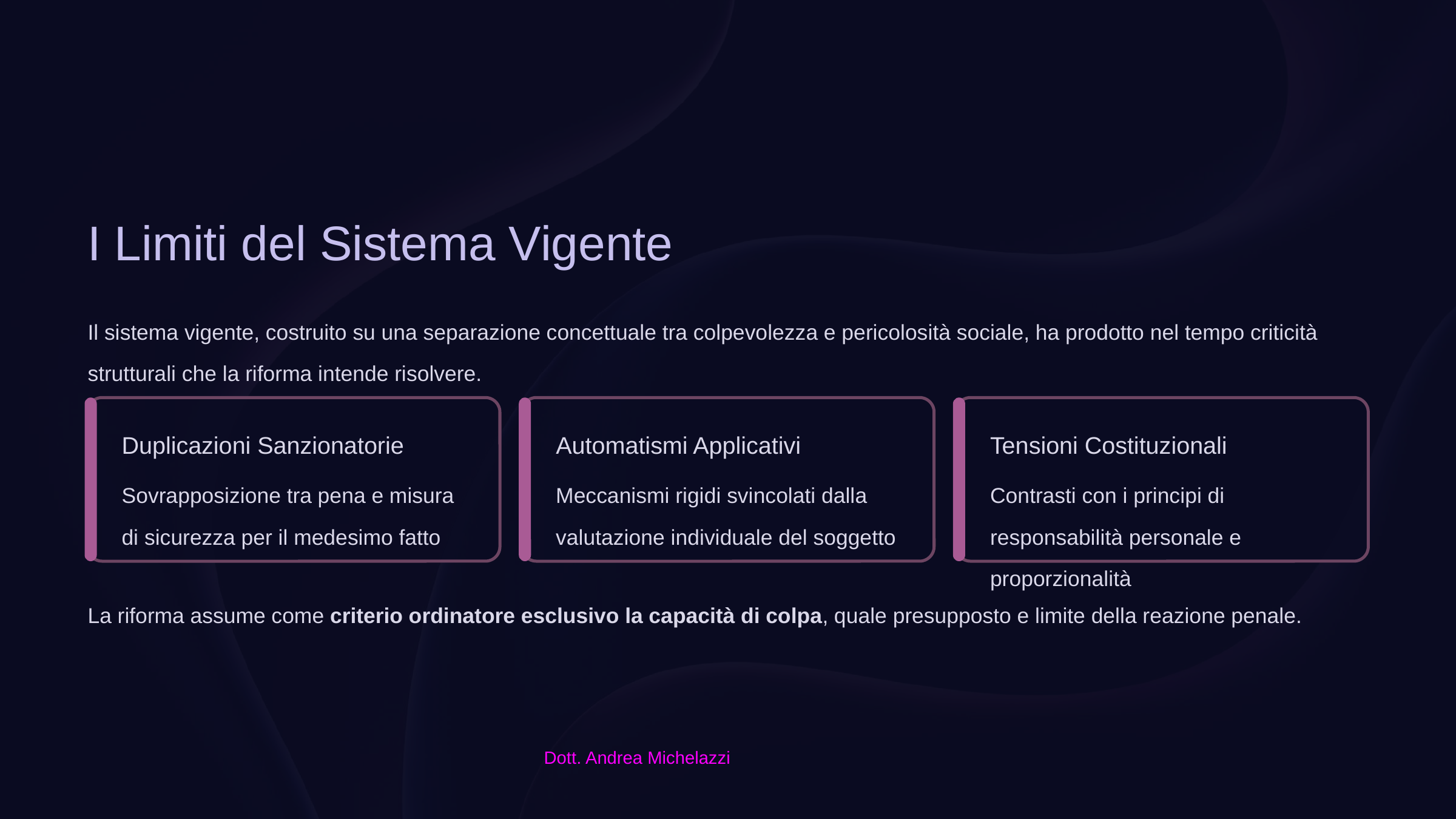

I Limiti del Sistema Vigente
Il sistema vigente, costruito su una separazione concettuale tra colpevolezza e pericolosità sociale, ha prodotto nel tempo criticità strutturali che la riforma intende risolvere.

Duplicazioni Sanzionatorie
Automatismi Applicativi
Tensioni Costituzionali
Sovrapposizione tra pena e misura di sicurezza per il medesimo fatto
Meccanismi rigidi svincolati dalla valutazione individuale del soggetto
Contrasti con i principi di responsabilità personale e proporzionalità
La riforma assume come criterio ordinatore esclusivo la capacità di colpa, quale presupposto e limite della reazione penale.
Dott. Andrea Michelazzi